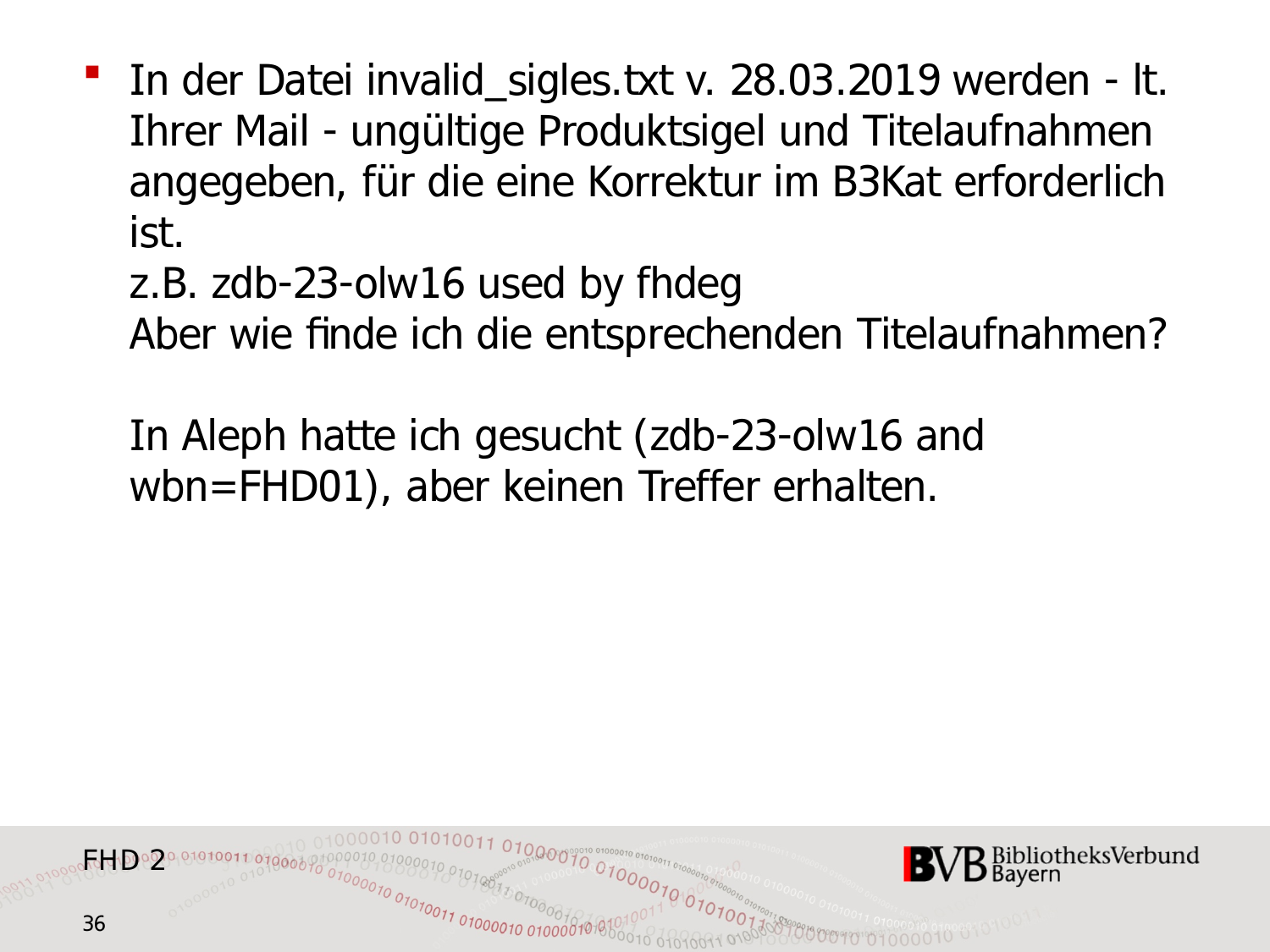

In der Datei invalid_sigles.txt v. 28.03.2019 werden - lt. Ihrer Mail - ungültige Produktsigel und Titelaufnahmen angegeben, für die eine Korrektur im B3Kat erforderlich ist.
z.B. zdb-23-olw16 used by fhdeg
Aber wie finde ich die entsprechenden Titelaufnahmen?
In Aleph hatte ich gesucht (zdb-23-olw16 and wbn=FHD01), aber keinen Treffer erhalten.
FHD 2
36